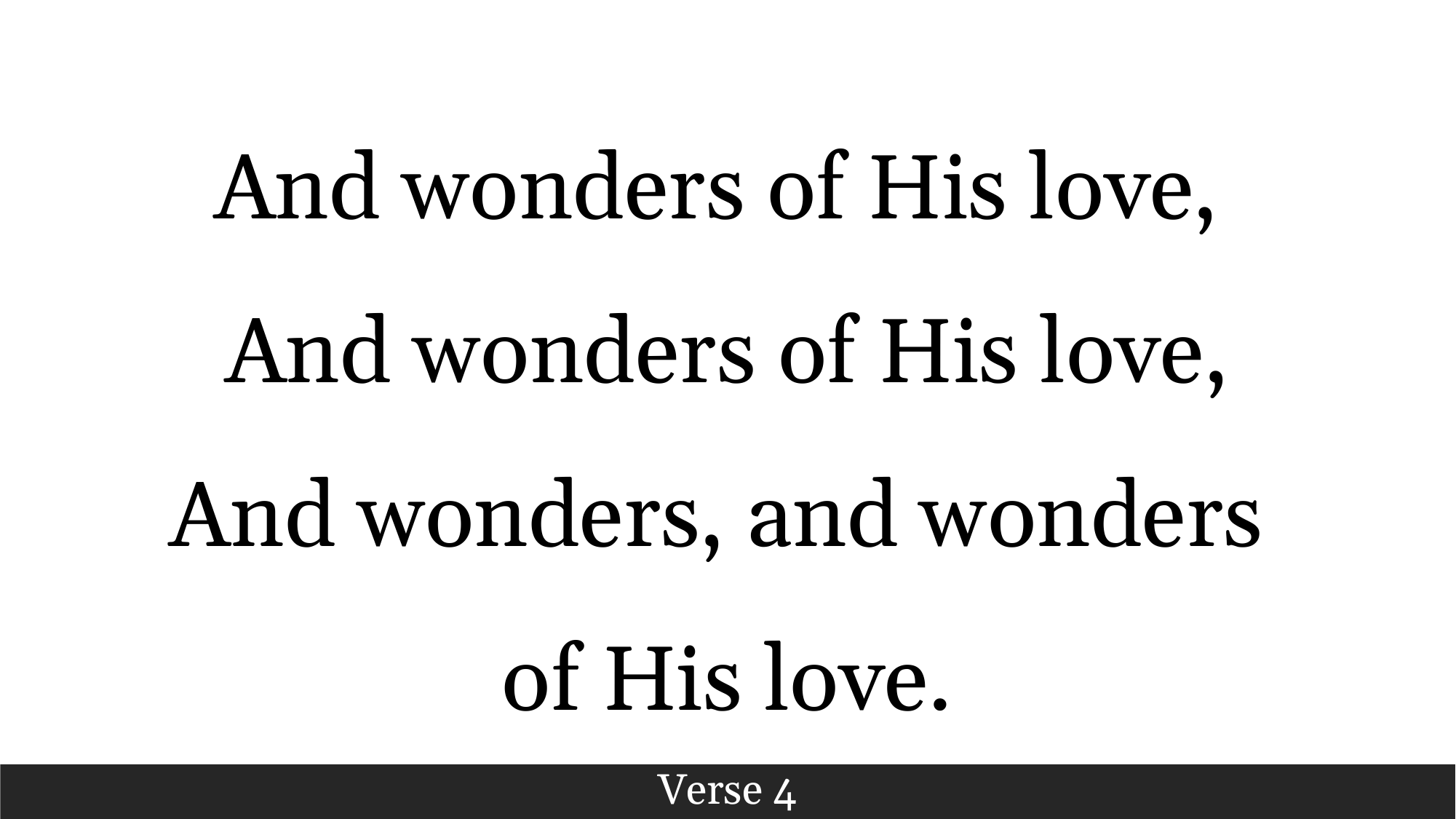

And wonders of His love,
And wonders of His love,
And wonders, and wonders
of His love.
Verse 4